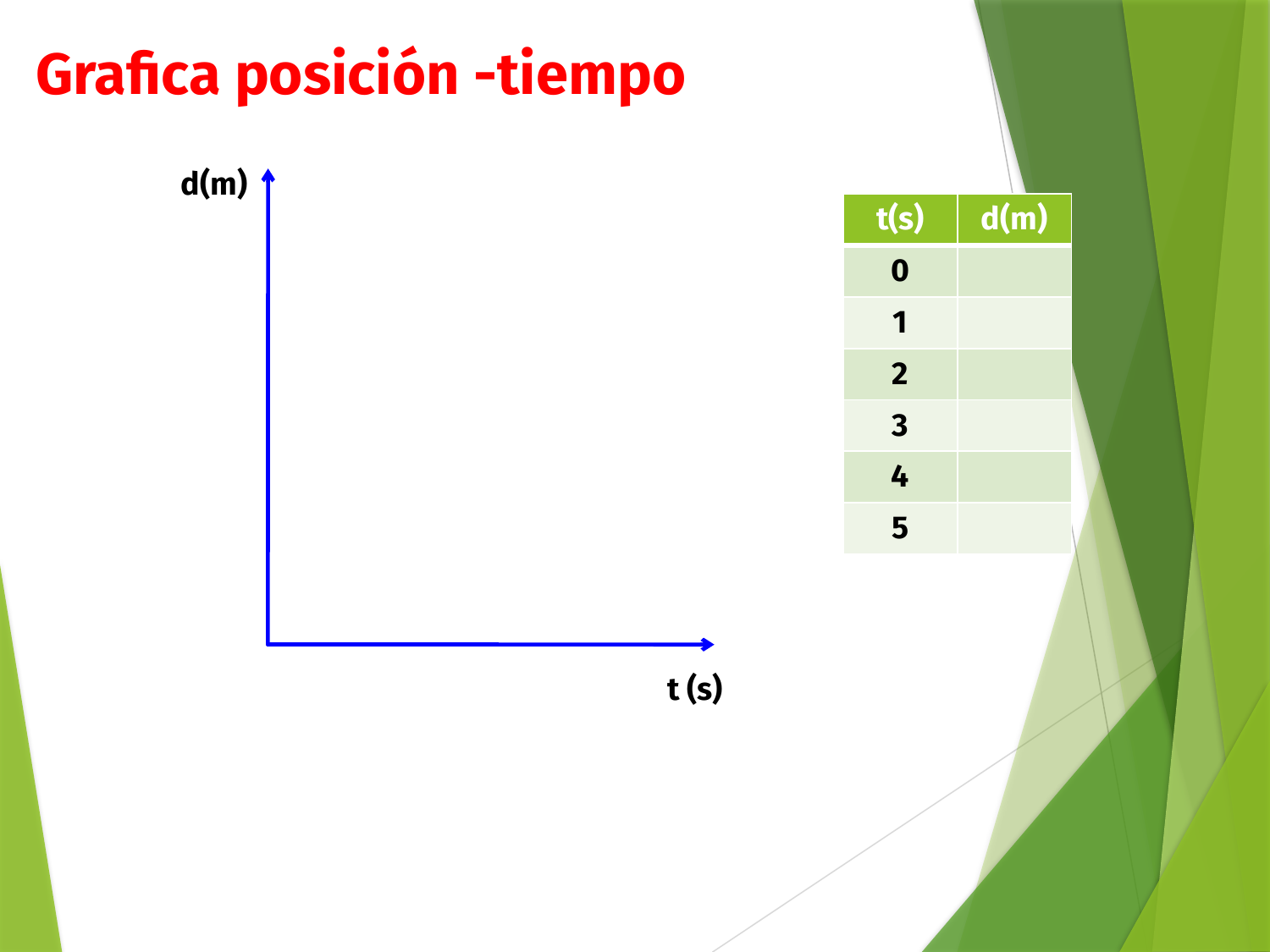

Grafica posición -tiempo
d(m)
| t(s) | d(m) |
| --- | --- |
| 0 |  |
| 1 |  |
| 2 |  |
| 3 |  |
| 4 |  |
| 5 |  |
t (s)